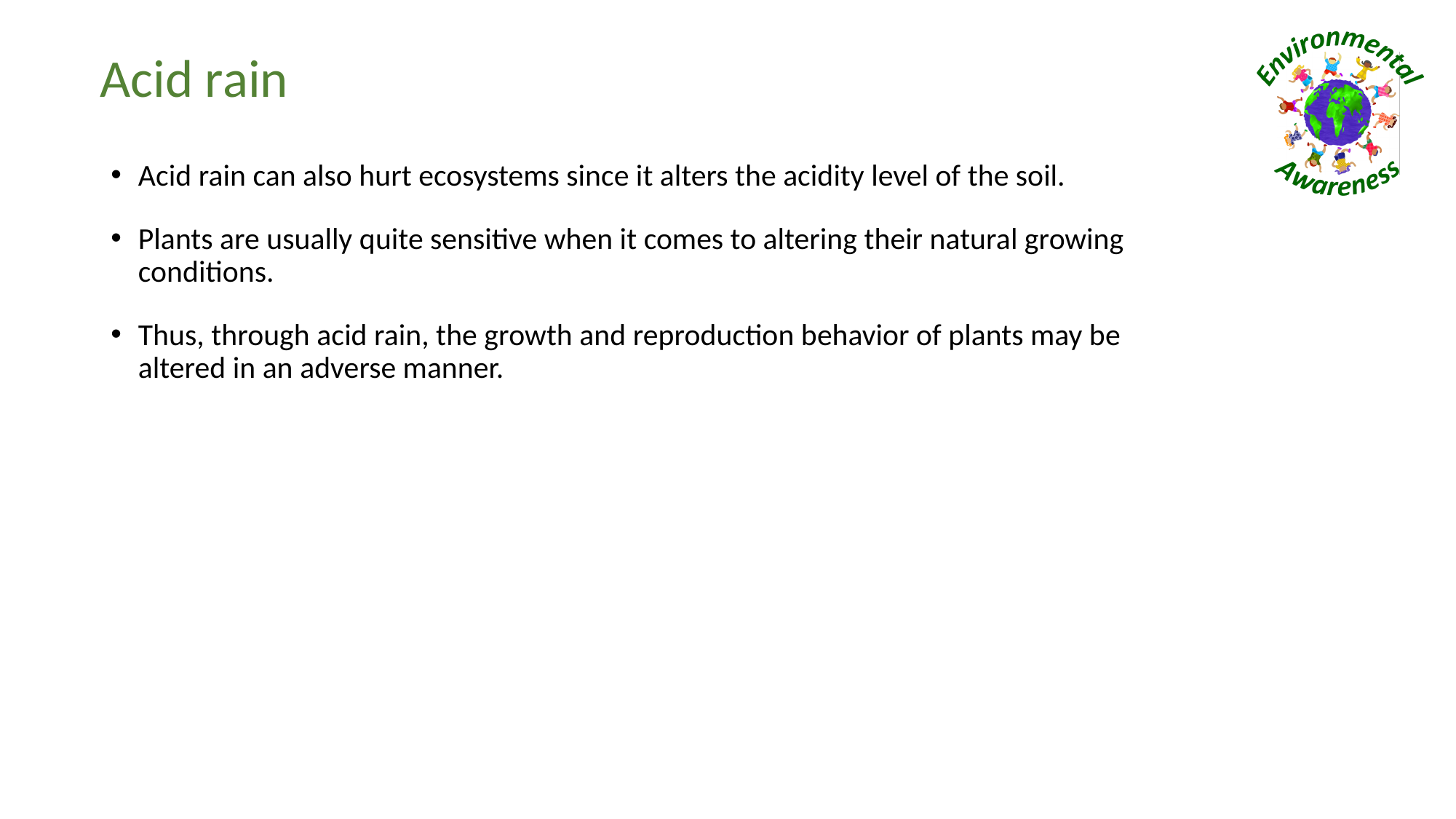

# Acid rain
Acid rain can also hurt ecosystems since it alters the acidity level of the soil.
Plants are usually quite sensitive when it comes to altering their natural growing conditions.
Thus, through acid rain, the growth and reproduction behavior of plants may be altered in an adverse manner.